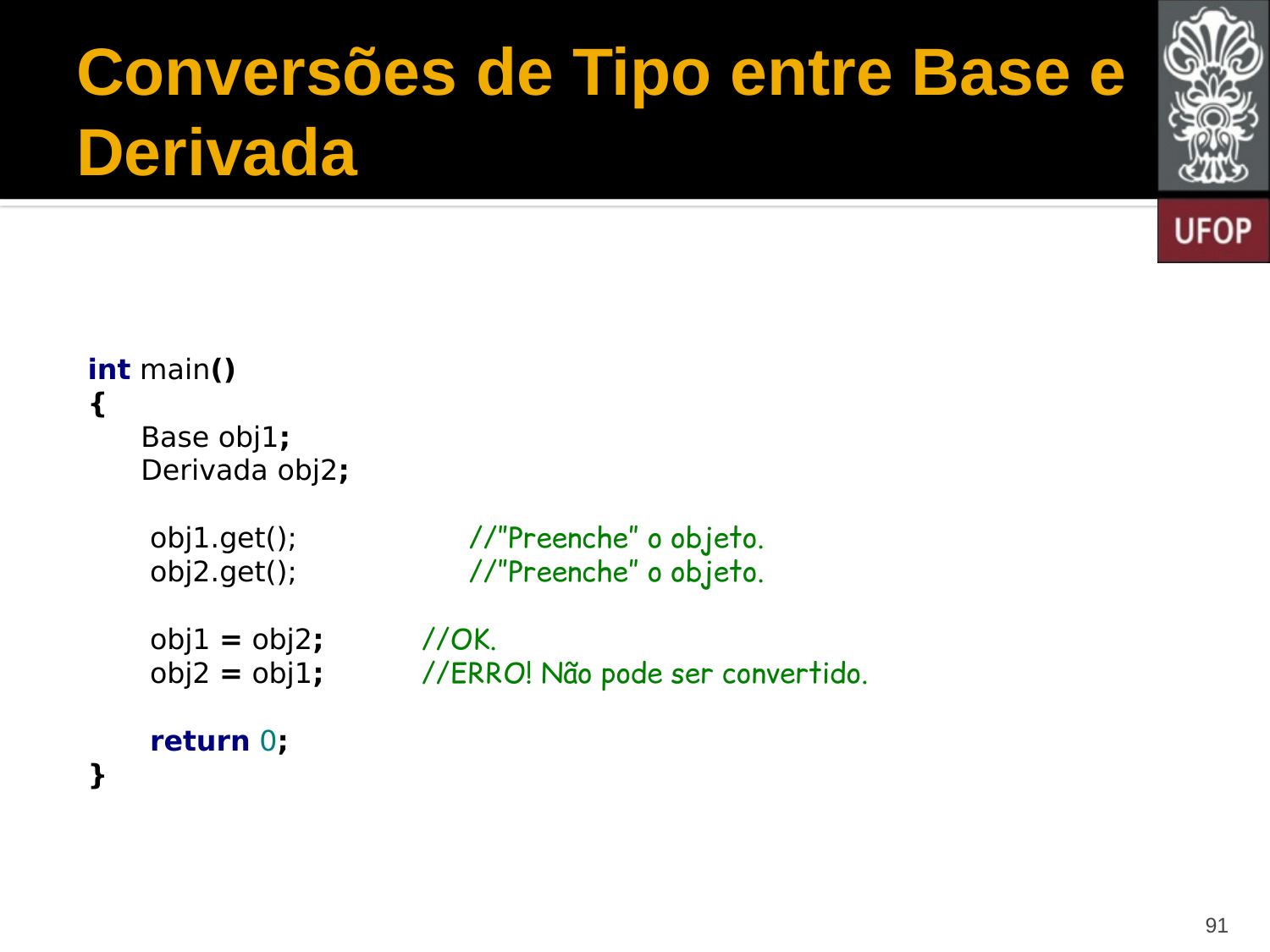

# Conversões de Tipo entre Base e Derivada
int main()
{
      Base obj1;
      Derivada obj2;

       obj1.get();		//”Preenche” o objeto.
       obj2.get();		//”Preenche” o objeto.

       obj1 = obj2;           //OK.
       obj2 = obj1;           //ERRO! Não pode ser convertido.

       return 0;
}
91